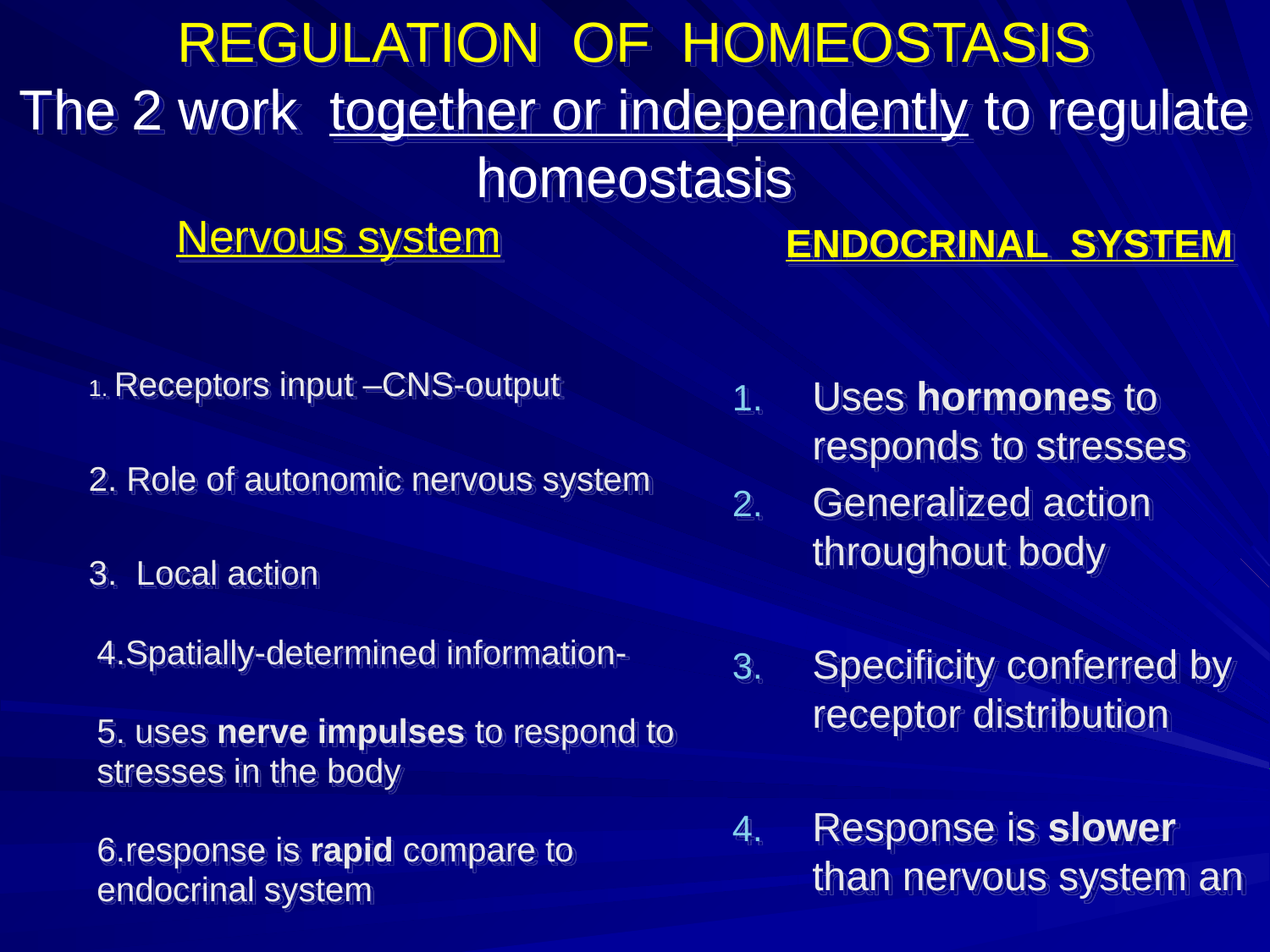

REGULATION  OF  HOMEOSTASIS
The 2 work  together or independently to regulate homeostasis

Nervous system

	1. Receptors input –CNS-output

	2. Role of autonomic nervous system

	3.  Local action

4.Spatially-determined information-

5. uses nerve impulses to respond to
stresses in the body

6.response is rapid compare to
endocrinal system

	ENDOCRINAL  SYSTEM

Uses hormones to responds to stresses
Generalized action throughout body

Specificity conferred by receptor distribution

Response is slower than nervous system an

 also is more fine tuning